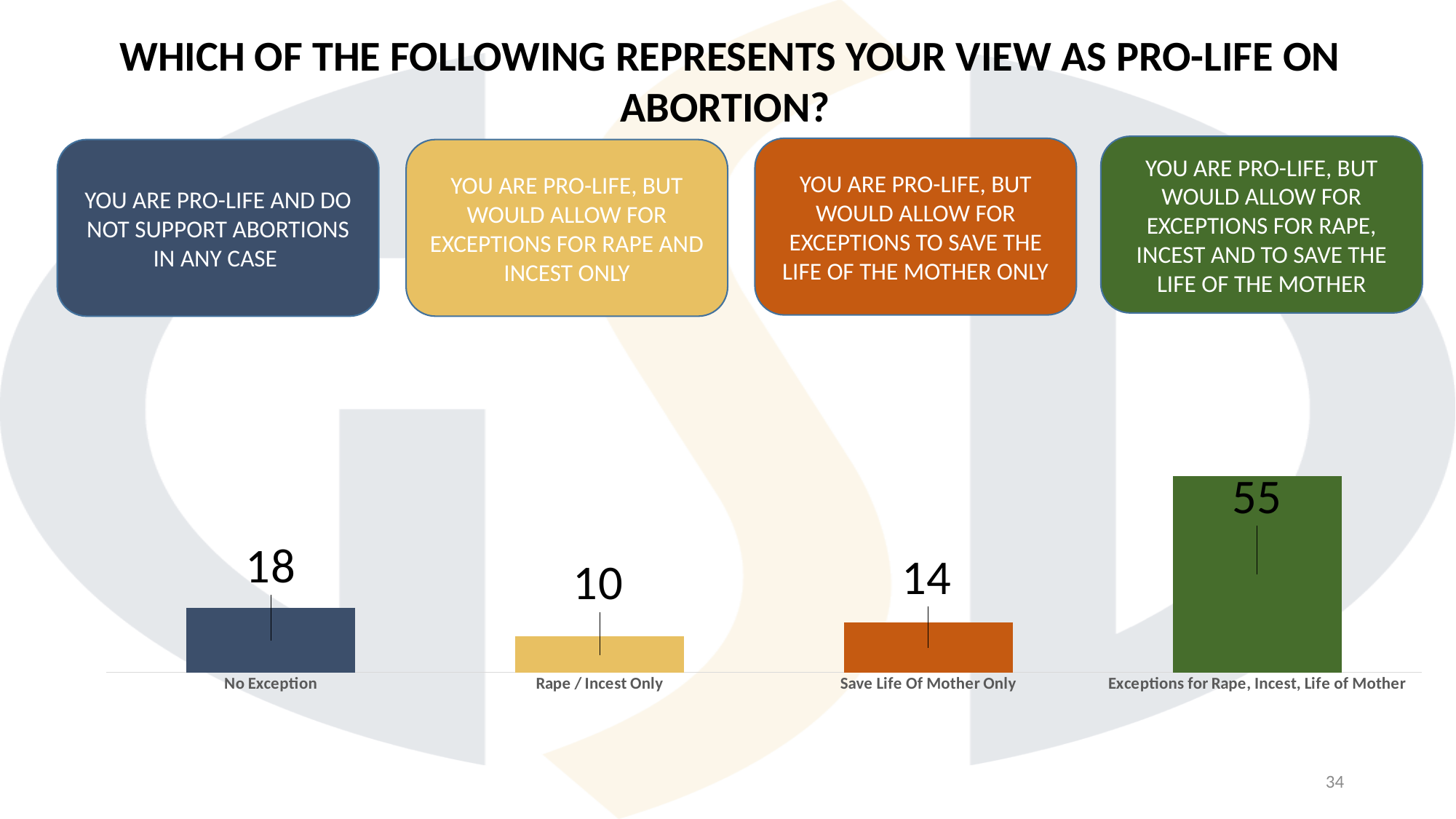

WHICH OF THE FOLLOWING REPRESENTS YOUR VIEW AS PRO-LIFE ON ABORTION?

YOU ARE PRO-LIFE, BUT WOULD ALLOW FOR EXCEPTIONS FOR RAPE, INCEST AND TO SAVE THE LIFE OF THE MOTHER
YOU ARE PRO-LIFE, BUT WOULD ALLOW FOR EXCEPTIONS TO SAVE THE LIFE OF THE MOTHER ONLY

YOU ARE PRO-LIFE AND DO NOT SUPPORT ABORTIONS IN ANY CASE

YOU ARE PRO-LIFE, BUT WOULD ALLOW FOR EXCEPTIONS FOR RAPE AND INCEST ONLY

### Chart

| Category | Strongly |
|---|---|
| No Exception | 18.0 |
| Rape / Incest Only | 10.0 |
| Save Life Of Mother Only | 14.0 |
| Exceptions for Rape, Incest, Life of Mother | 55.0 |
34